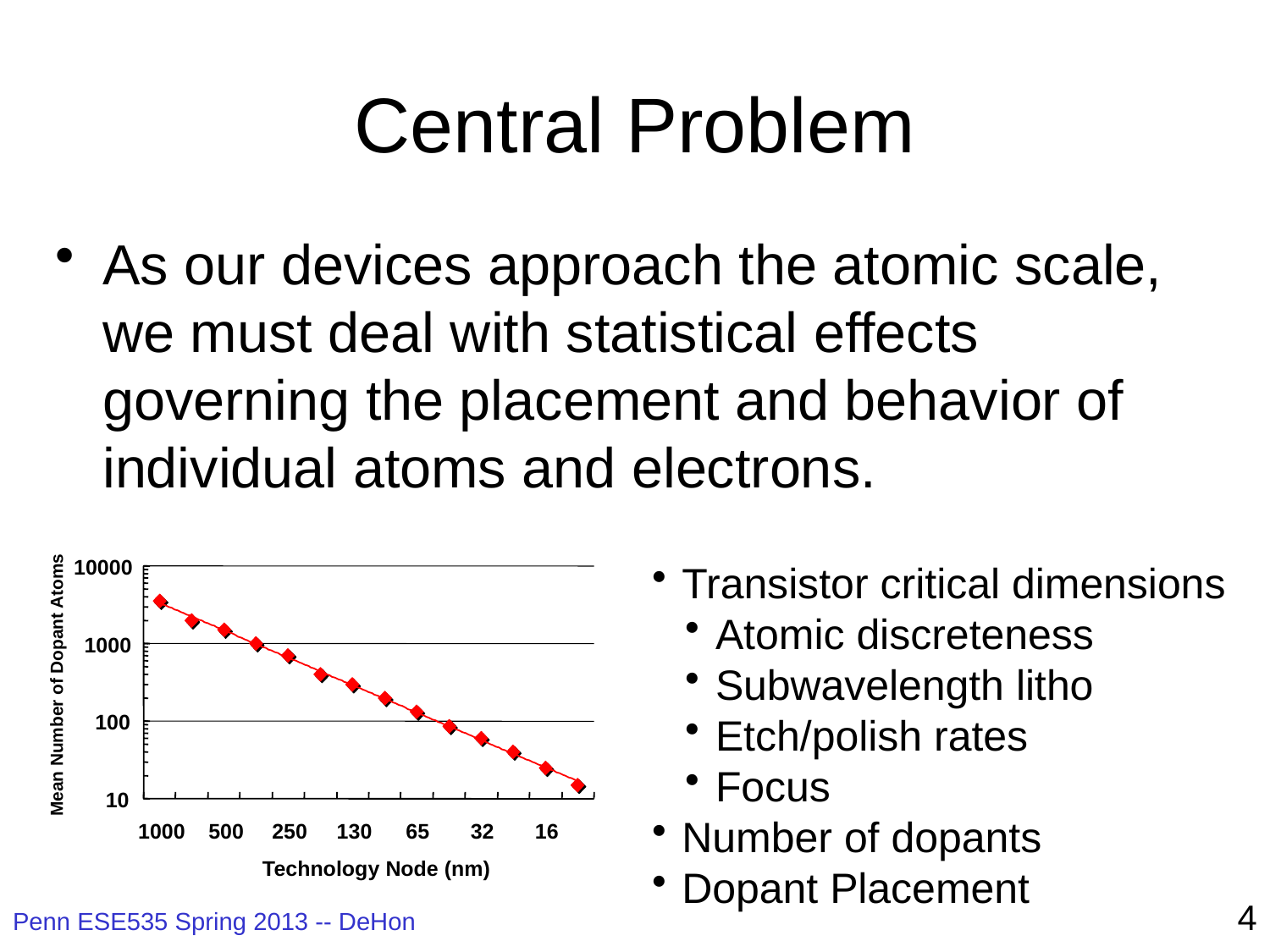

# Central Problem
As our devices approach the atomic scale, we must deal with statistical effects governing the placement and behavior of individual atoms and electrons.

10000

1000

Mean Number of Dopant Atoms

100

10

1000
500
250
130
65
32
16
Technology Node (nm)
Transistor critical dimensions
Atomic discreteness
Subwavelength litho
Etch/polish rates
Focus
Number of dopants
Dopant Placement
4
Penn ESE535 Spring 2013 -- DeHon